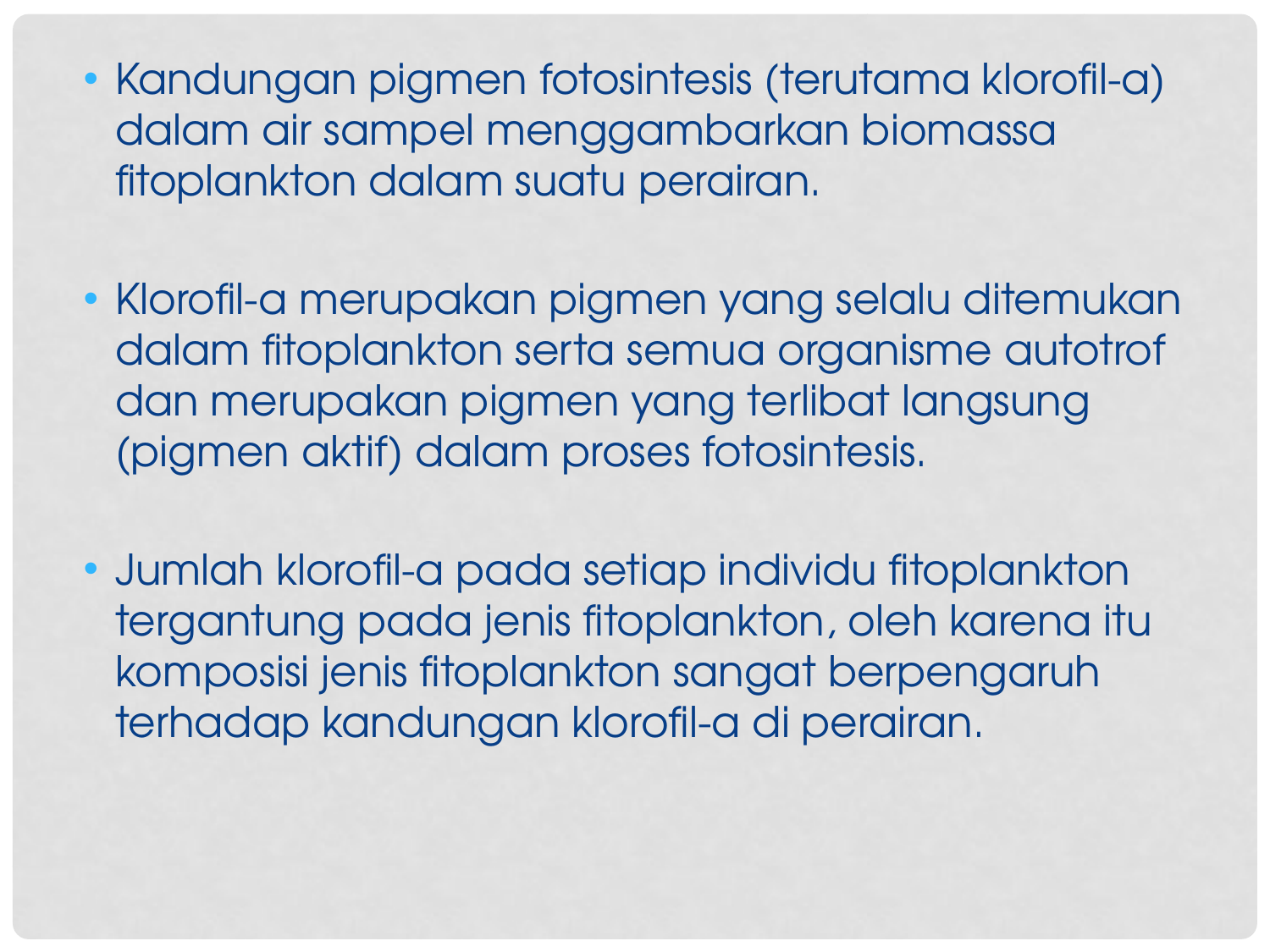

Kandungan pigmen fotosintesis (terutama klorofil-a) dalam air sampel menggambarkan biomassa fitoplankton dalam suatu perairan.

Klorofil-a merupakan pigmen yang selalu ditemukan dalam fitoplankton serta semua organisme autotrof dan merupakan pigmen yang terlibat langsung (pigmen aktif) dalam proses fotosintesis.

Jumlah klorofil-a pada setiap individu fitoplankton tergantung pada jenis fitoplankton, oleh karena itu komposisi jenis fitoplankton sangat berpengaruh terhadap kandungan klorofil-a di perairan.